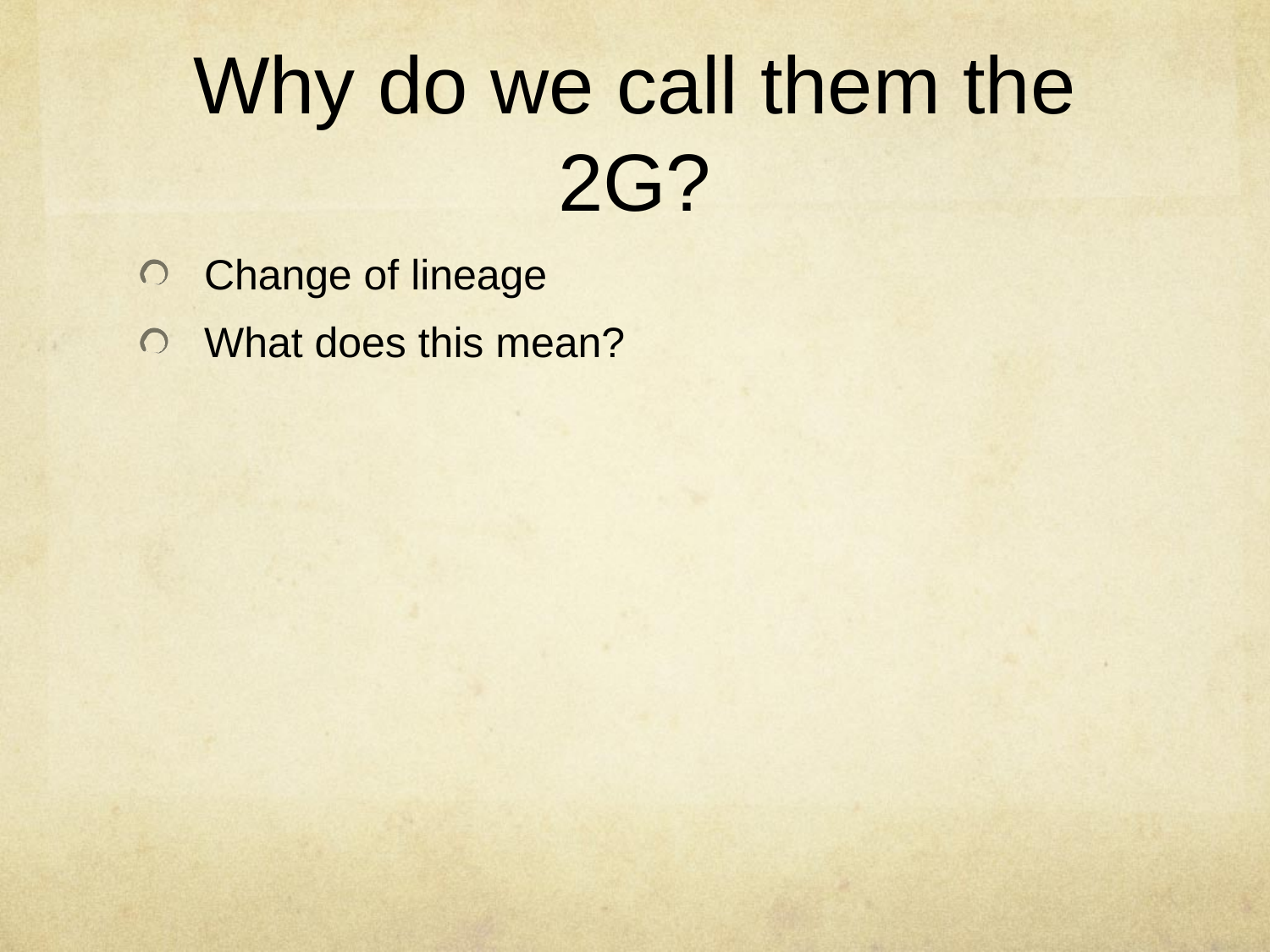

# Why do we call them the 2G?
Change of lineage
What does this mean?